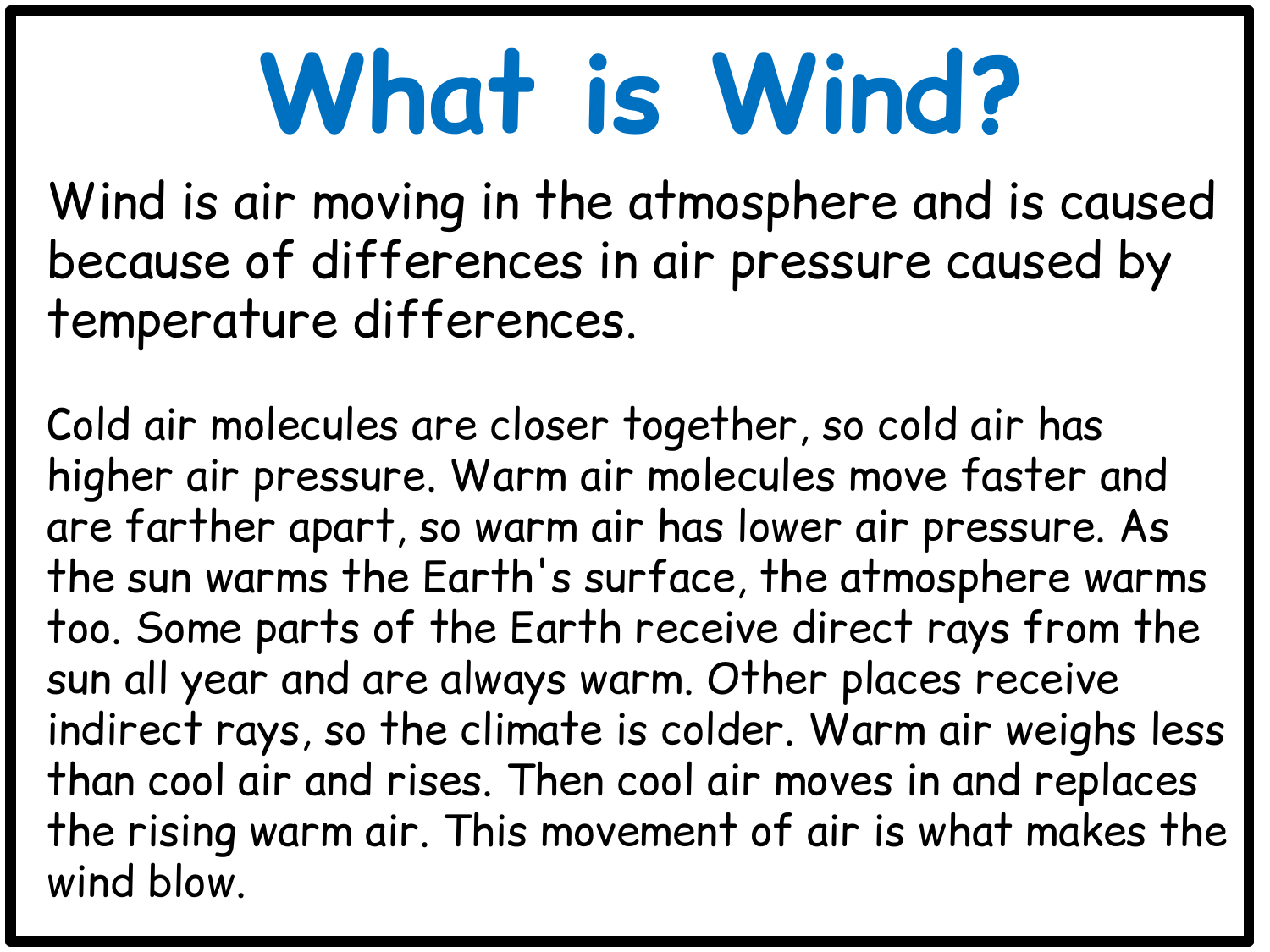

What is Wind?

Wind is air moving in the atmosphere and is caused because of differences in air pressure caused by temperature differences.

Cold air molecules are closer together, so cold air has higher air pressure. Warm air molecules move faster and are farther apart, so warm air has lower air pressure. As the sun warms the Earth's surface, the atmosphere warms too. Some parts of the Earth receive direct rays from the sun all year and are always warm. Other places receive indirect rays, so the climate is colder. Warm air weighs less than cool air and rises. Then cool air moves in and replaces the rising warm air. This movement of air is what makes the wind blow.